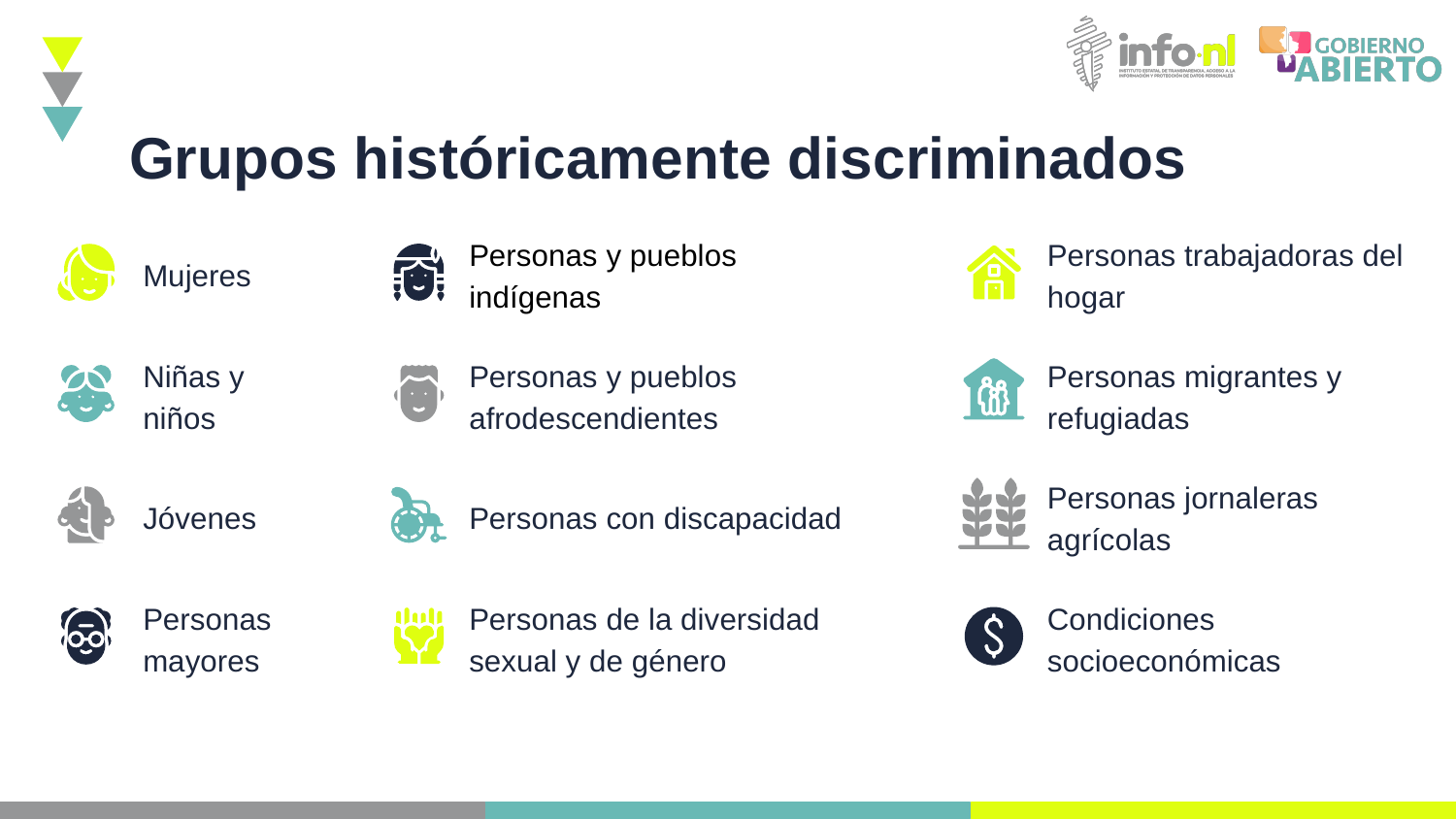

# Grupos históricamente discriminados
Mujeres
Personas y pueblos indígenas
Personas trabajadoras del hogar

Niñas y niños
Personas y pueblos afrodescendientes
Personas migrantes y refugiadas

Jóvenes
Personas con discapacidad
Personas jornaleras agrícolas

Personas mayores
Personas de la diversidad sexual y de género
Condiciones socioeconómicas